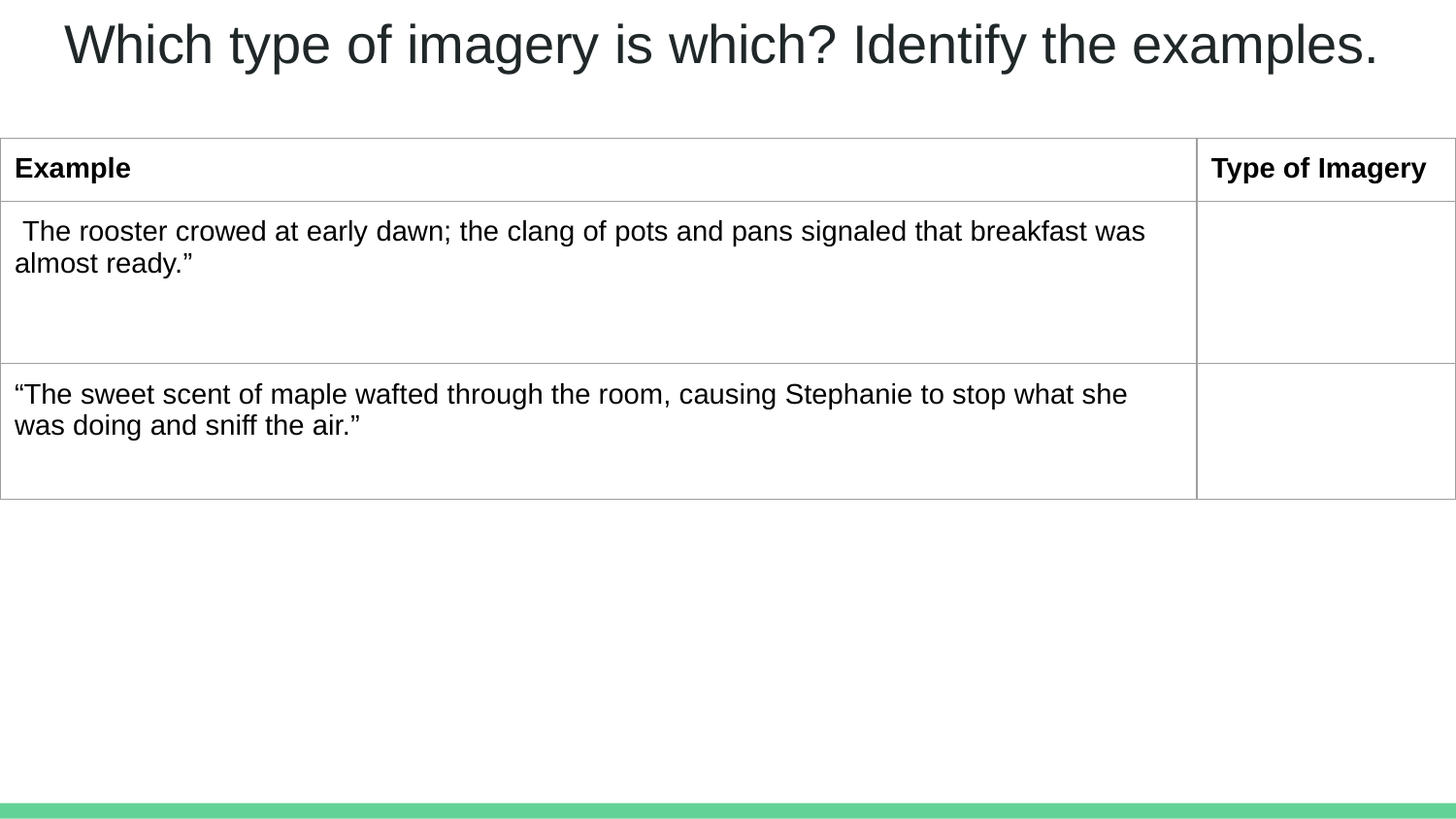

# Which type of imagery is which? Identify the examples.
| Example | Type of Imagery |
| --- | --- |
| The rooster crowed at early dawn; the clang of pots and pans signaled that breakfast was almost ready.” |  |
| “The sweet scent of maple wafted through the room, causing Stephanie to stop what she was doing and sniff the air.” |  |